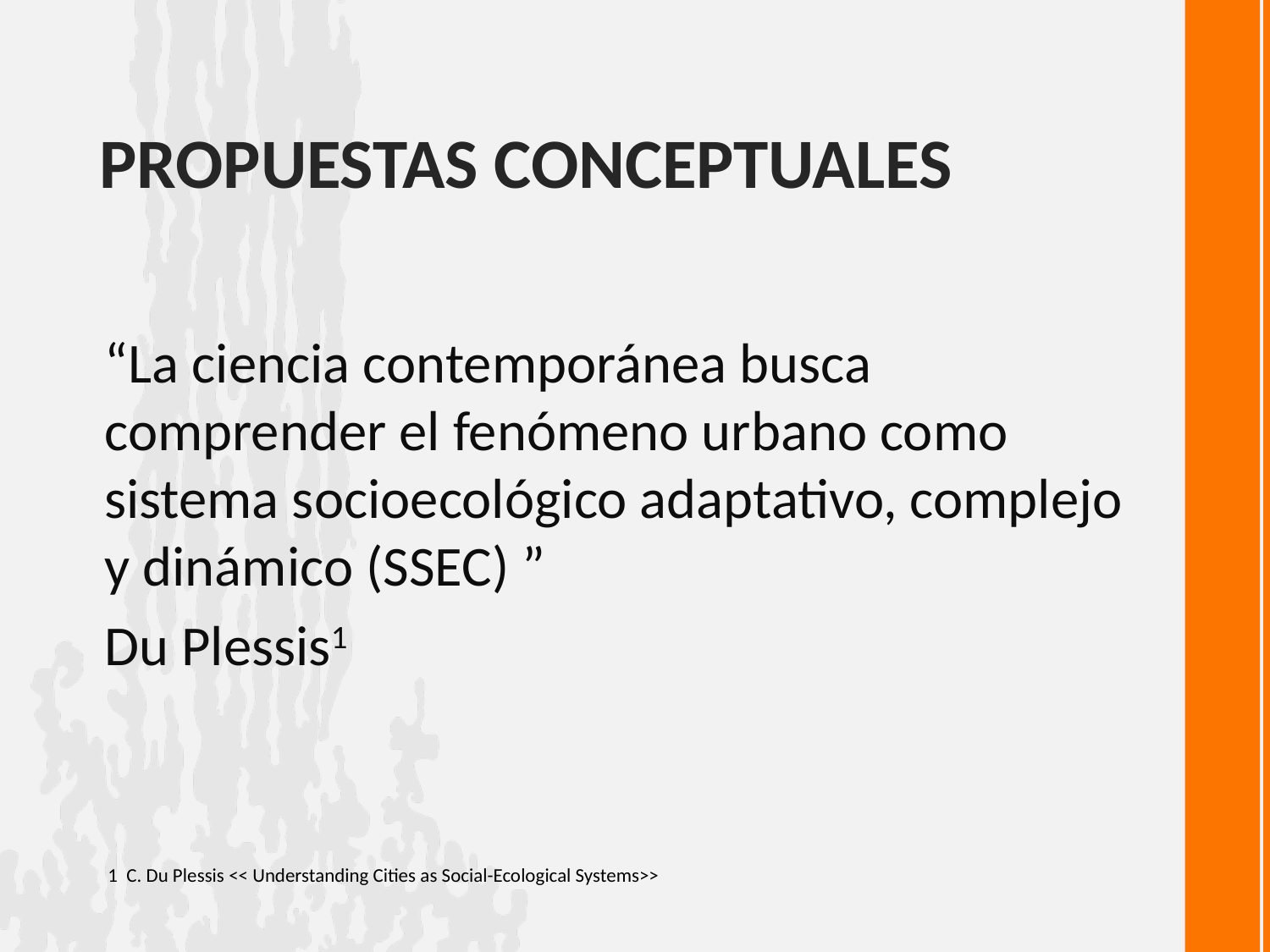

# PROPUESTAS CONCEPTUAles
“La ciencia contemporánea busca comprender el fenómeno urbano como sistema socioecológico adaptativo, complejo y dinámico (SSEC) ”
Du Plessis1
1  C. Du Plessis << Understanding Cities as Social-Ecological Systems>>